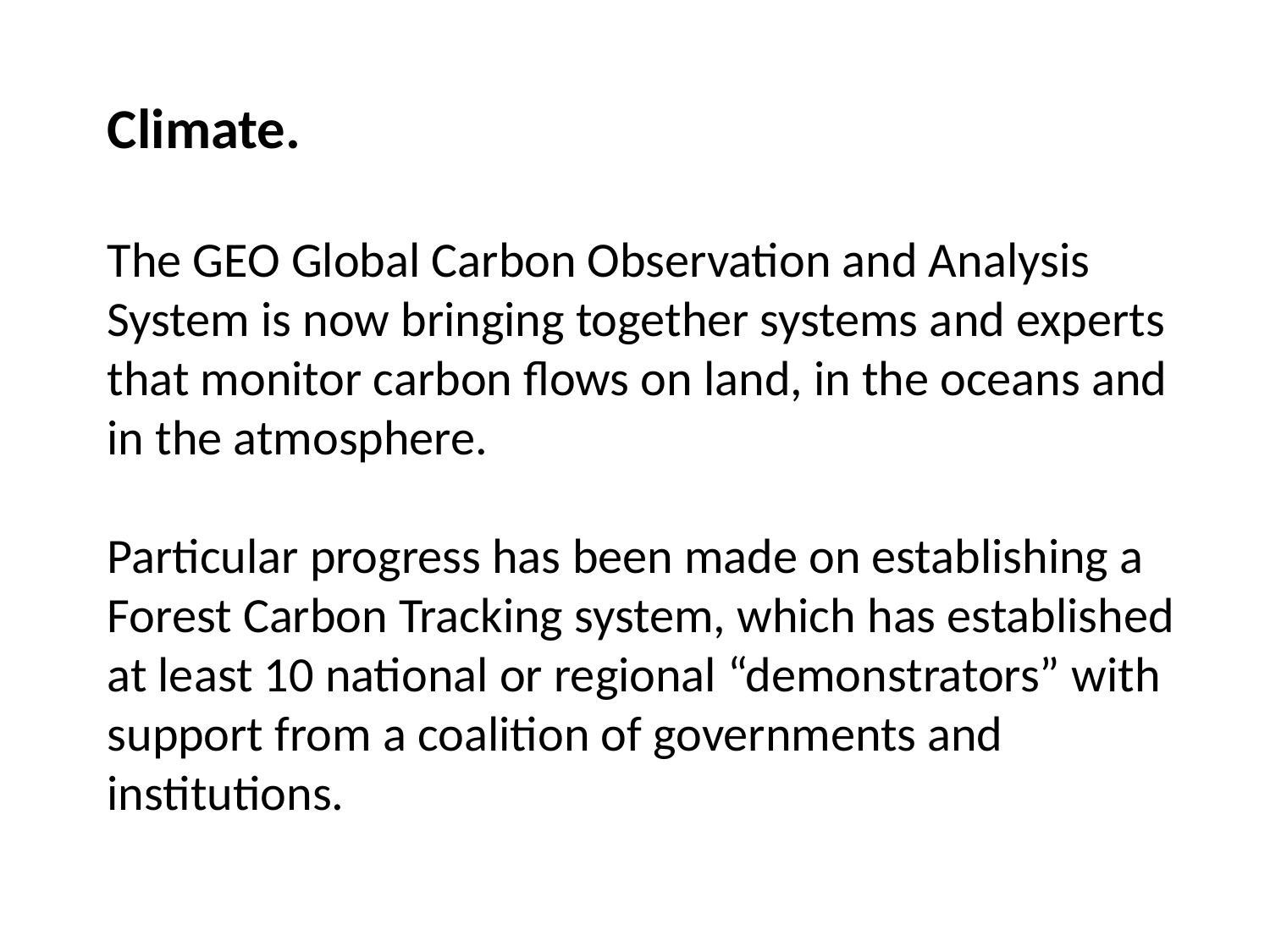

Climate.

The GEO Global Carbon Observation and Analysis System is now bringing together systems and experts that monitor carbon flows on land, in the oceans and in the atmosphere.

Particular progress has been made on establishing a Forest Carbon Tracking system, which has established at least 10 national or regional “demonstrators” with support from a coalition of governments and institutions.